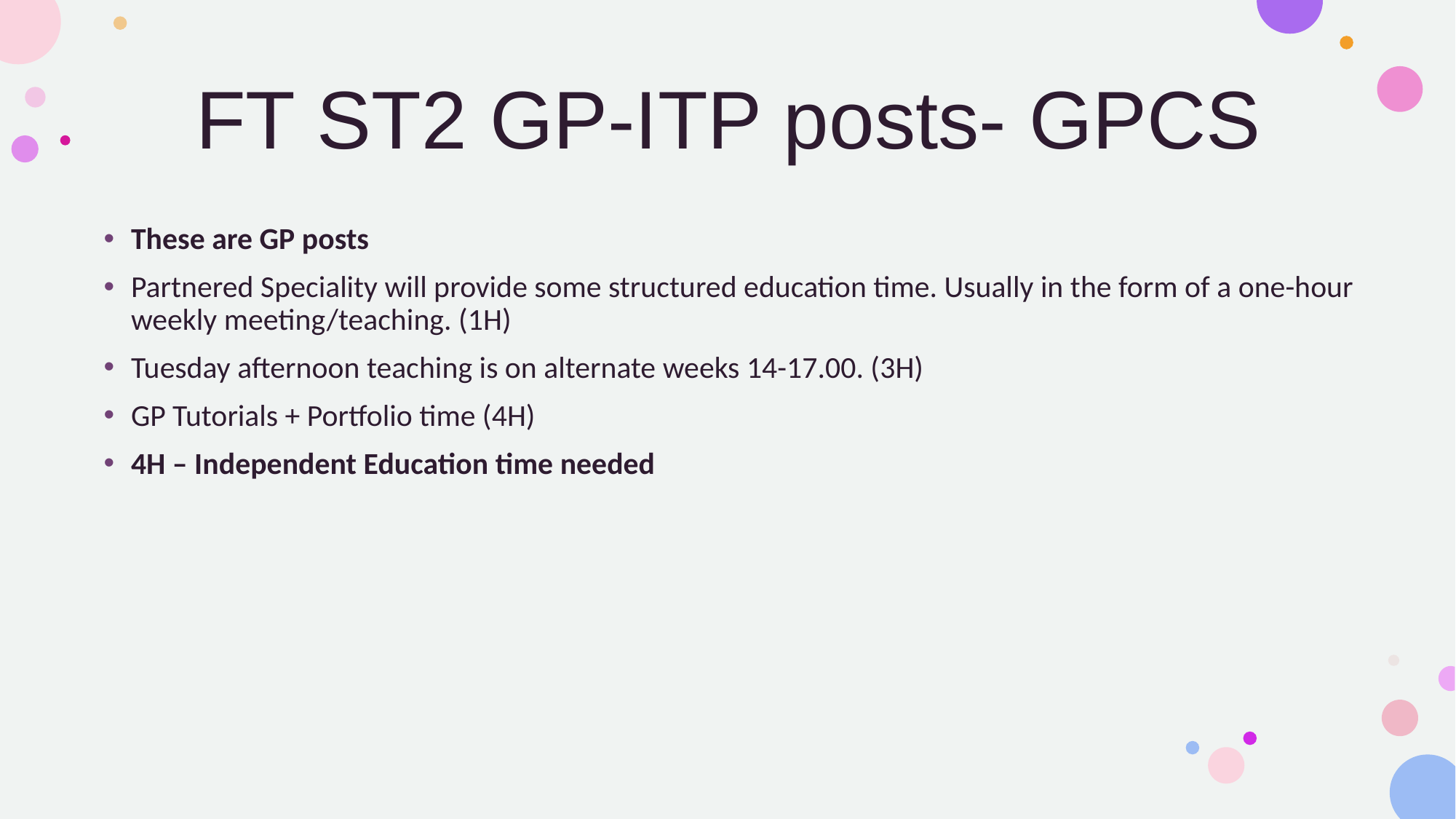

# FT ST2 GP-ITP posts- GPCS
These are GP posts
Partnered Speciality will provide some structured education time. Usually in the form of a one-hour weekly meeting/teaching. (1H)
Tuesday afternoon teaching is on alternate weeks 14-17.00. (3H)
GP Tutorials + Portfolio time (4H)
4H – Independent Education time needed